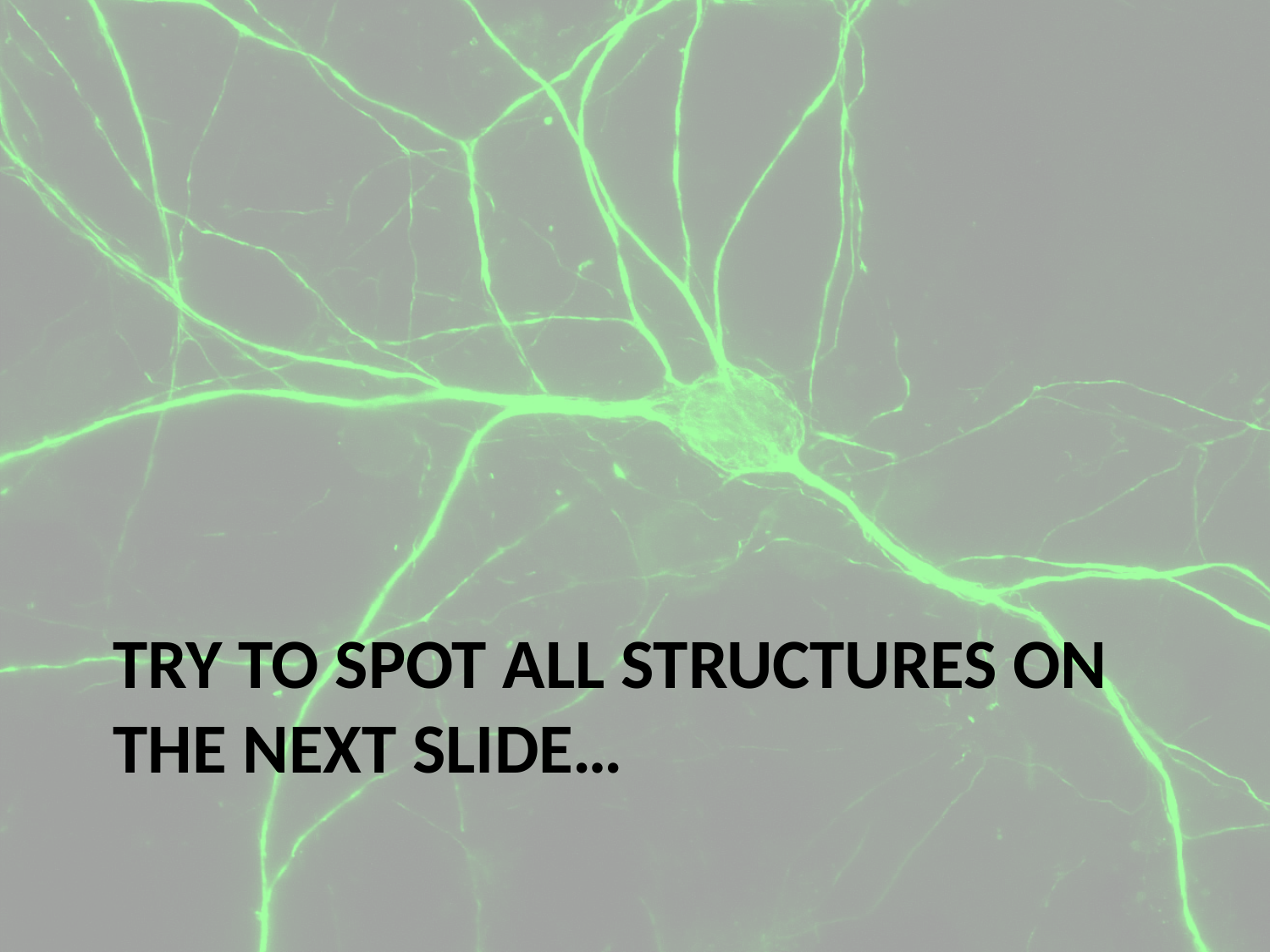

# Try to spot all structures on the next slide…